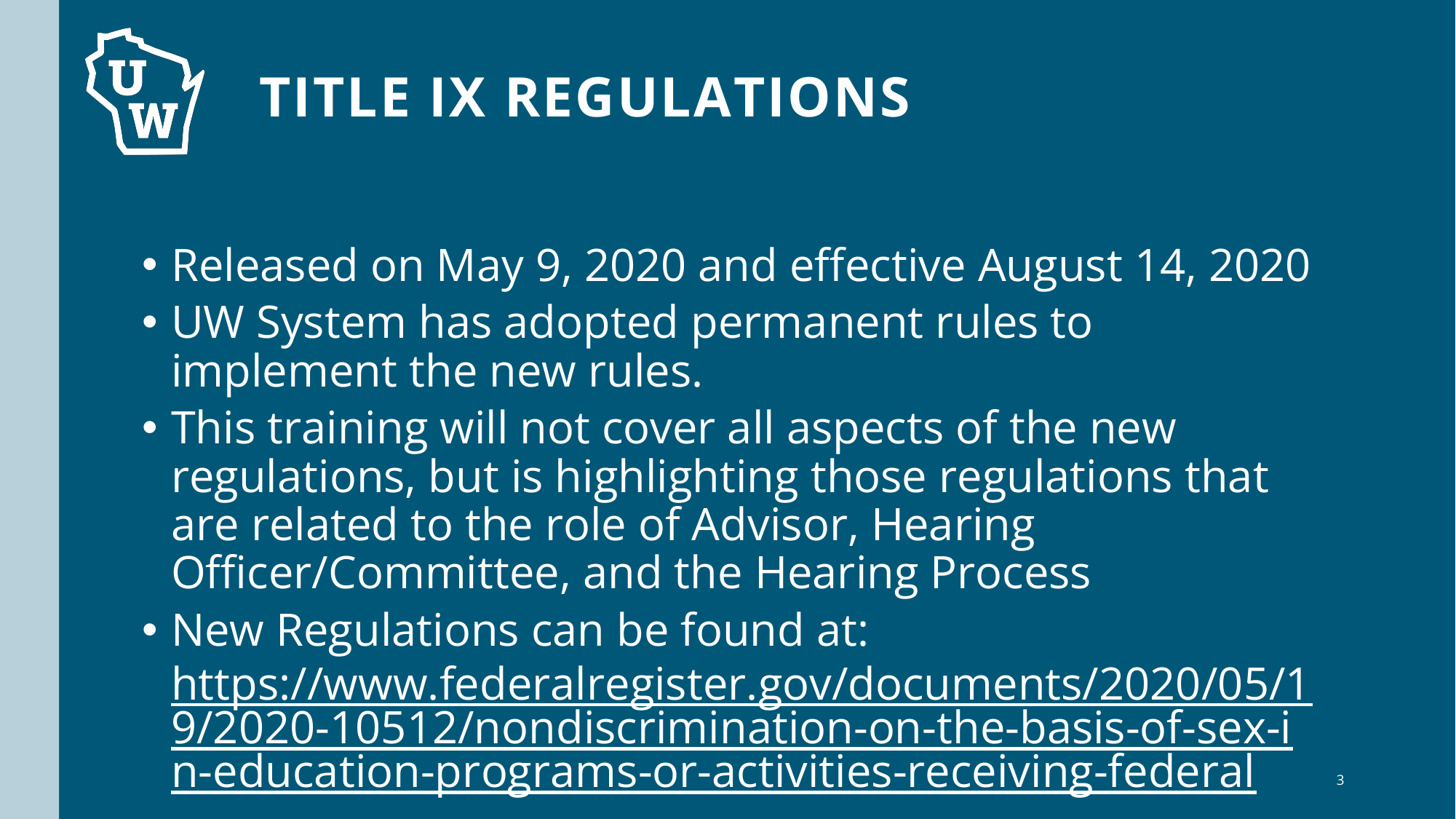

# Title IX Regulations
Released on May 9, 2020 and effective August 14, 2020
UW System has adopted permanent rules to implement the new rules.
This training will not cover all aspects of the new regulations, but is highlighting those regulations that are related to the role of Advisor, Hearing Officer/Committee, and the Hearing Process
New Regulations can be found at: https://www.federalregister.gov/documents/2020/05/19/2020-10512/nondiscrimination-on-the-basis-of-sex-in-education-programs-or-activities-receiving-federal

3